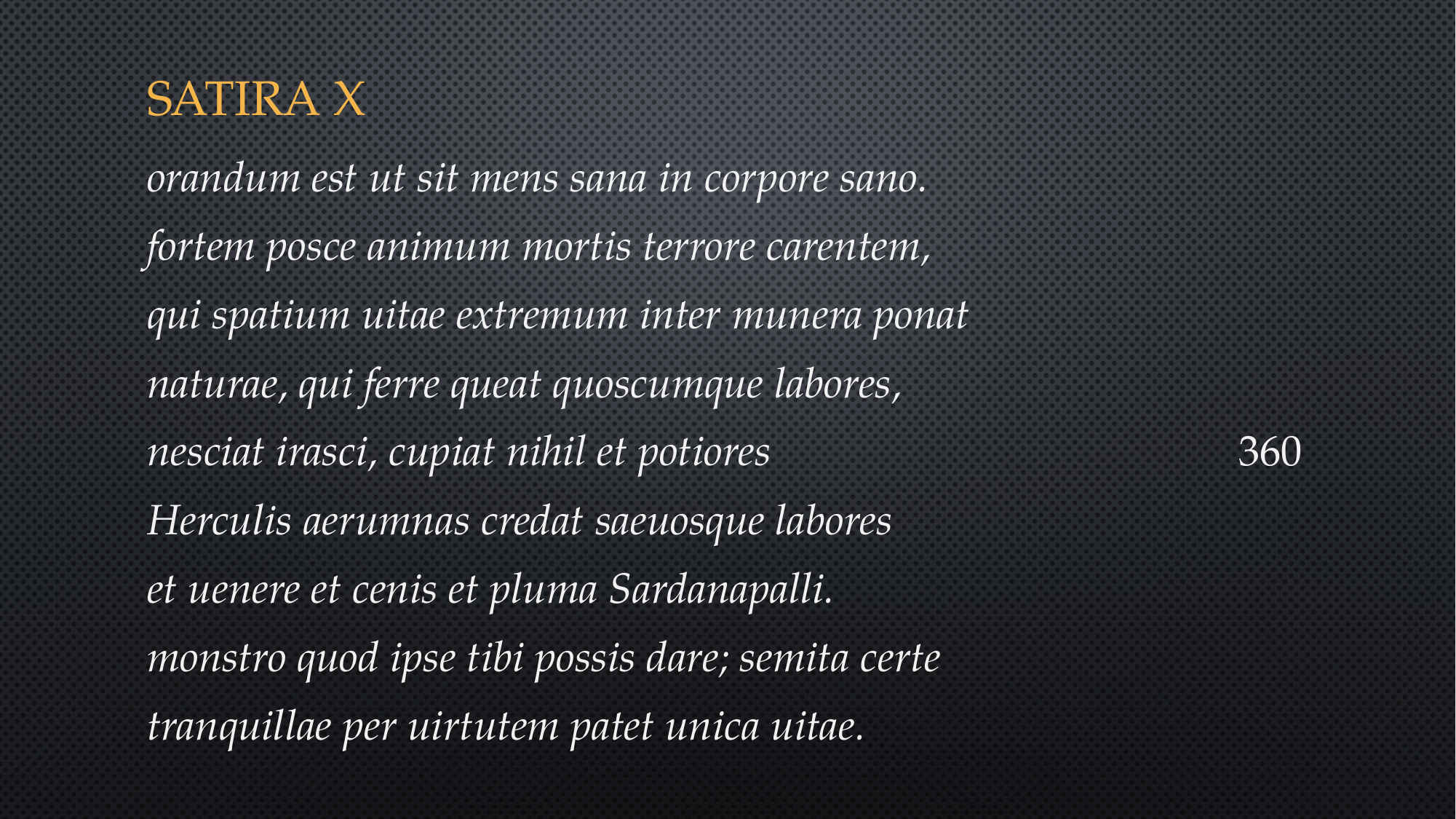

# Satira X
orandum est ut sit mens sana in corpore sano.
fortem posce animum mortis terrore carentem,
qui spatium uitae extremum inter munera ponat
naturae, qui ferre queat quoscumque labores,
nesciat irasci, cupiat nihil et potiores					360
Herculis aerumnas credat saeuosque labores
et uenere et cenis et pluma Sardanapalli.
monstro quod ipse tibi possis dare; semita certe
tranquillae per uirtutem patet unica uitae.